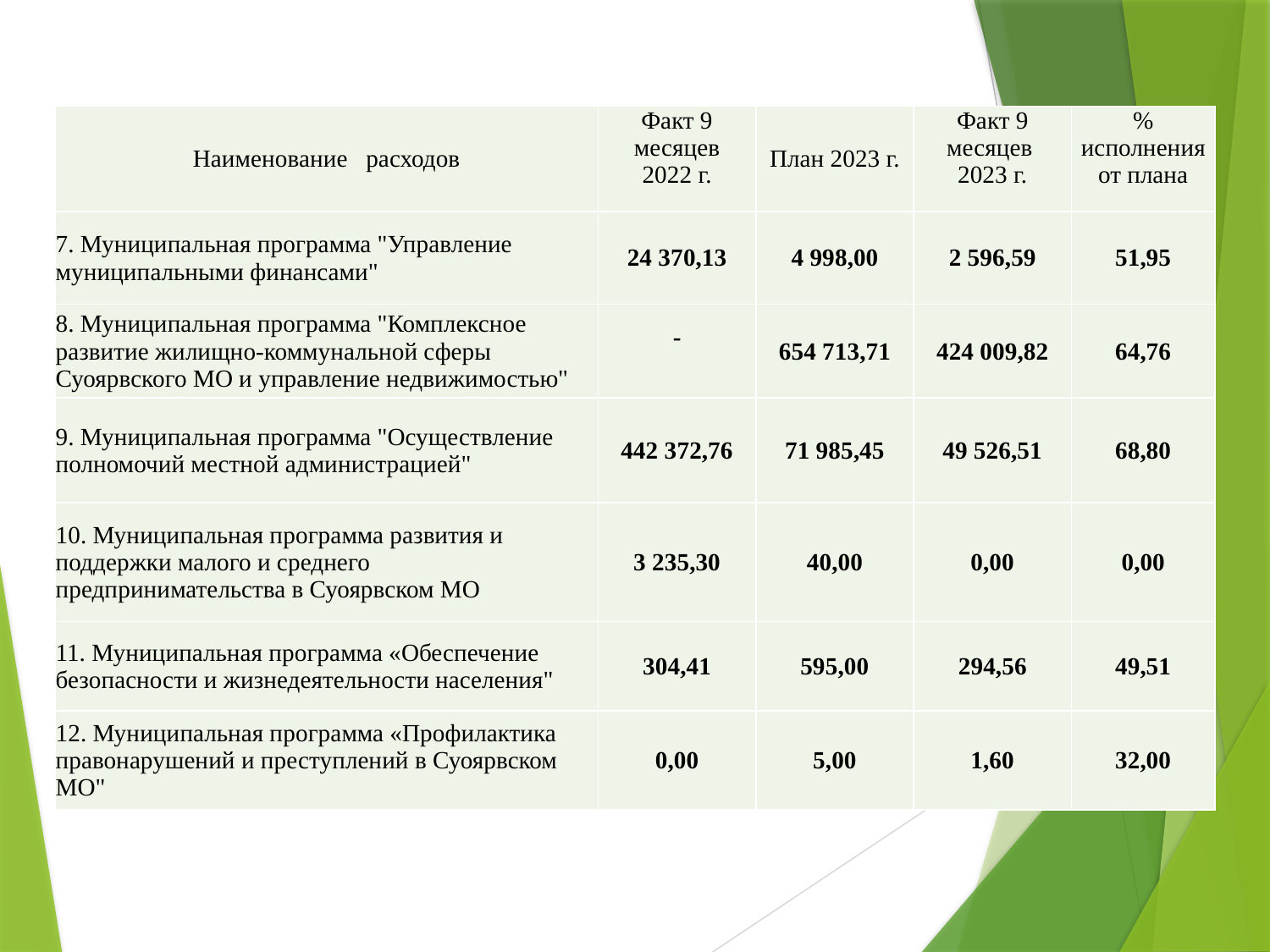

| Наименование расходов | Факт 9 месяцев 2022 г. | План 2023 г. | Факт 9 месяцев 2023 г. | % исполнения от плана |
| --- | --- | --- | --- | --- |
| 7. Муниципальная программа "Управление муниципальными финансами" | 24 370,13 | 4 998,00 | 2 596,59 | 51,95 |
| 8. Муниципальная программа "Комплексное развитие жилищно-коммунальной сферы Суоярвского МО и управление недвижимостью" | - | 654 713,71 | 424 009,82 | 64,76 |
| 9. Муниципальная программа "Осуществление полномочий местной администрацией" | 442 372,76 | 71 985,45 | 49 526,51 | 68,80 |
| 10. Муниципальная программа развития и поддержки малого и среднего предпринимательства в Суоярвском МО | 3 235,30 | 40,00 | 0,00 | 0,00 |
| 11. Муниципальная программа «Обеспечение безопасности и жизнедеятельности населения" | 304,41 | 595,00 | 294,56 | 49,51 |
| 12. Муниципальная программа «Профилактика правонарушений и преступлений в Суоярвском МО" | 0,00 | 5,00 | 1,60 | 32,00 |